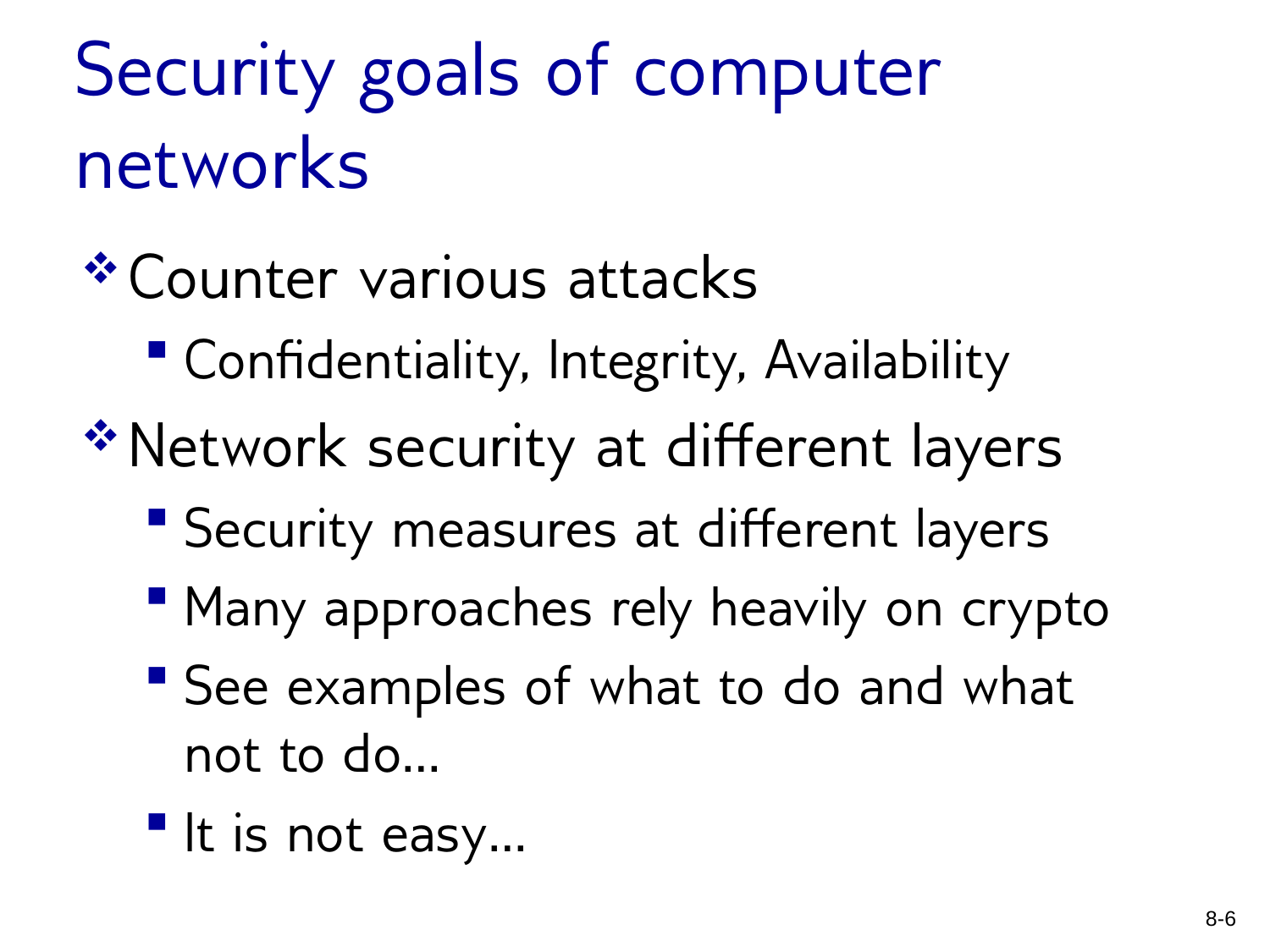

# Security goals of computer networks
Counter various attacks
Confidentiality, Integrity, Availability
Network security at different layers
Security measures at different layers
Many approaches rely heavily on crypto
See examples of what to do and what not to do…
It is not easy…